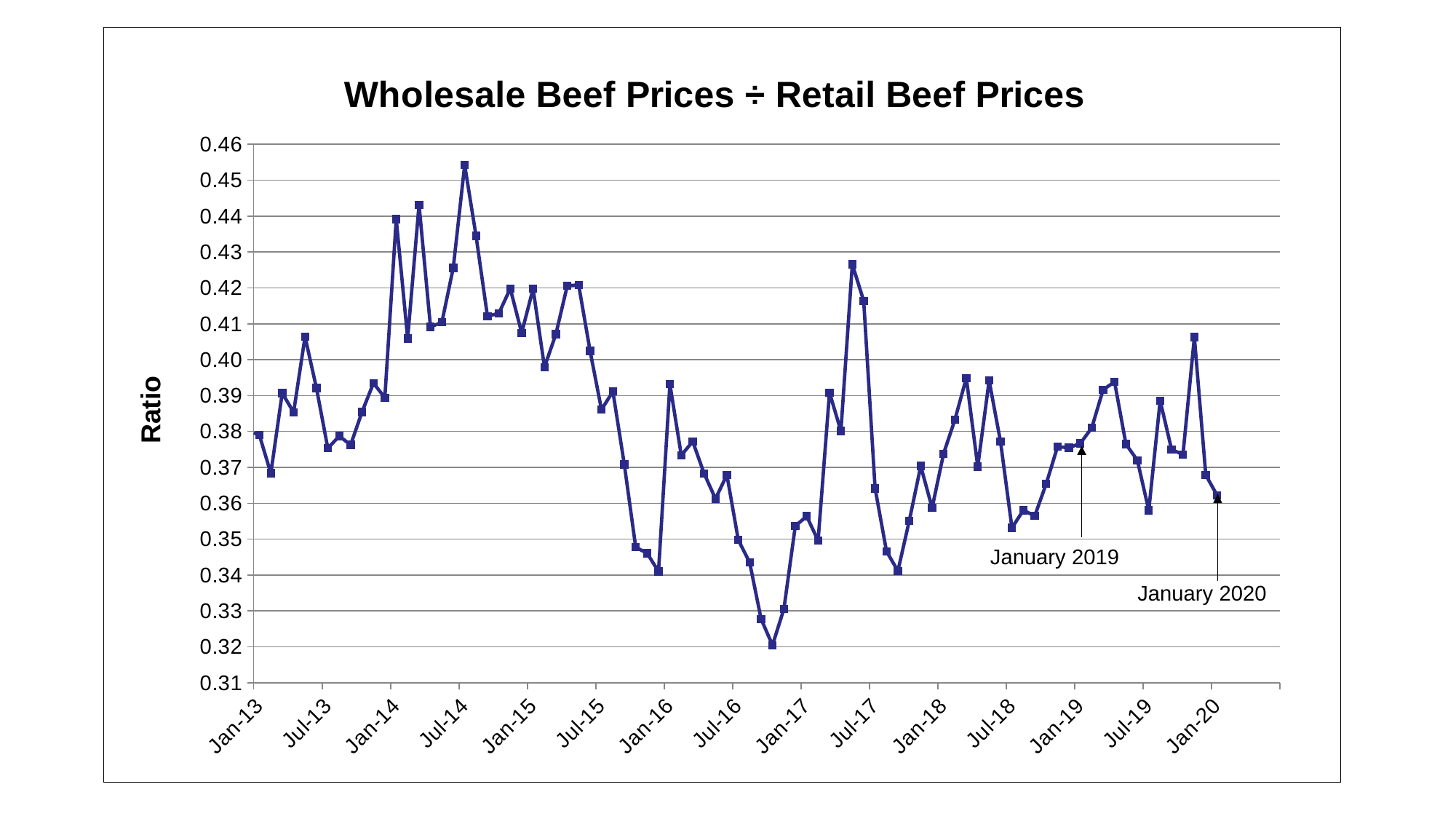

### Chart: Wholesale Beef Prices ÷ Retail Beef Prices

| Category |  |
|---|---|
| 38718 | 0.3921971610206392 |
| 38749 | 0.3787047486761004 |
| 38777 | 0.366833996884196 |
| 38808 | 0.35610117749672915 |
| 38838 | 0.36707877075238426 |
| 38869 | 0.37861995941057086 |
| 38899 | 0.36930666666666667 |
| 38930 | 0.3714749210803227 |
| 38961 | 0.3713908683029823 |
| 38991 | 0.36818300653594765 |
| 39022 | 0.3608608695652174 |
| 39052 | 0.3576943277310925 |
| 39083 | 0.37726521020106185 |
| 39114 | 0.3769513865114687 |
| 39142 | 0.3943603618838251 |
| 39173 | 0.39205276174773296 |
| 39203 | 0.38450041288191583 |
| 39234 | 0.35748893158466294 |
| 39264 | 0.3512213611859839 |
| 39295 | 0.3577591271506505 |
| 39326 | 0.3575287975470291 |
| 39356 | 0.35366554054054056 |
| 39387 | 0.3494275759084122 |
| 39417 | 0.3590992955384099 |
| 39448 | 0.35965866309713046 |
| 39479 | 0.3704810252996005 |
| 39508 | 0.35446927374301673 |
| 39539 | 0.36796757479525316 |
| 39569 | 0.38186532762594666 |
| 39600 | 0.383172178435037 |
| 39630 | 0.39589809325428615 |
| 39661 | 0.376496465043205 |
| 39692 | 0.36902092968566275 |
| 39722 | 0.33923597603672295 |
| 39753 | 0.35523568490983864 |
| 39783 | 0.33661445495746206 |
| 39814 | 0.351058179769856 |
| 39845 | 0.3225696373303706 |
| 39873 | 0.3265012527277136 |
| 39904 | 0.3497894054754576 |
| 39934 | 0.34901109503135547 |
| 39965 | 0.33190976960744956 |
| 39995 | 0.33856826204745094 |
| 40026 | 0.3398751115075825 |
| 40057 | 0.3387380777696259 |
| 40087 | 0.3333770599327704 |
| 40118 | 0.3298474253019708 |
| 40148 | 0.32789296046287364 |
| 40179 | 0.34424075275794946 |
| 40210 | 0.3474837662337662 |
| 40238 | 0.37383207577460265 |
| 40269 | 0.39201255394272266 |
| 40299 | 0.39011673151750975 |
| 40330 | 0.35759925558312655 |
| 40360 | 0.3537539873959388 |
| 40391 | 0.3628535610749824 |
| 40422 | 0.36592765460910154 |
| 40452 | 0.35503149485328006 |
| 40483 | 0.35834799235181647 |
| 40513 | 0.36907041383570105 |
| 40544 | 0.38327151616077515 |
| 40575 | 0.3801045946955547 |
| 40603 | 0.39912299934224954 |
| 40634 | 0.404101083032491 |
| 40664 | 0.3796265709156194 |
| 40695 | 0.3797007771079962 |
| 40725 | 0.3807584572290454 |
| 40756 | 0.38685061435654233 |
| 40787 | 0.3839313795568263 |
| 40817 | 0.38263804988984434 |
| 40848 | 0.39506190307746725 |
| 40878 | 0.3891482649842271 |
| 40909 | 0.3828339575530587 |
| 40940 | 0.3960293091416608 |
| 40969 | 0.3959258745141588 |
| 41000 | 0.37673699402102945 |
| 41030 | 0.3887174607489975 |
| 41061 | 0.3898377281947262 |
| 41091 | 0.3690085446900854 |
| 41122 | 0.37619987745932326 |
| 41153 | 0.38568505762804334 |
| 41183 | 0.3819156106767323 |
| 41214 | 0.3782477138246369 |
| 41244 | 0.3802987484860719 |
| 41275 | 0.37896851975887474 |
| 41306 | 0.3683475458268986 |
| 41334 | 0.3907028409855931 |
| 41365 | 0.38533640803038527 |
| 41395 | 0.40641440712262233 |
| 41426 | 0.3921335559265442 |
| 41456 | 0.3753133081360652 |
| 41487 | 0.37872382851445663 |
| 41518 | 0.3762603786117569 |
| 41548 | 0.3854401279402945 |
| 41579 | 0.3934768211920531 |
| 41609 | 0.3894413629160063 |
| 41640 | 0.43911571400119503 |
| 41671 | 0.40594372431236164 |
| 41699 | 0.44316698775713126 |
| 41730 | 0.4091468565222638 |
| 41760 | 0.41041047717213364 |
| 41791 | 0.4255784373107208 |
| 41821 | 0.4542402507383521 |
| 41852 | 0.43446732832310253 |
| 41883 | 0.41209819150745497 |
| 41913 | 0.41294817332200506 |
| 41944 | 0.41981840600829506 |
| 41974 | 0.4074751292169176 |
| 42005 | 0.4197472704095771 |
| 42036 | 0.3979416147011755 |
| 42064 | 0.40711696869851727 |
| 42095 | 0.4206484173569587 |
| 42125 | 0.42079494029769365 |
| 42156 | 0.40245680345572354 |
| 42186 | 0.38608949416342414 |
| 42217 | 0.3911625631827817 |
| 42248 | 0.37081897259149843 |
| 42278 | 0.3477655476059438 |
| 42309 | 0.3460873899318823 |
| 42339 | 0.3410105287251088 |
| 42370 | 0.3931848423488574 |
| 42401 | 0.373349801803872 |
| 42430 | 0.3772221908685592 |
| 42461 | 0.36829378787020783 |
| 42491 | 0.3612545085662759 |
| 42522 | 0.3679167854089484 |
| 42552 | 0.3497975005785698 |
| 42583 | 0.3434973943254198 |
| 42614 | 0.32777354062775 |
| 42659 | 0.32047720797720797 |
| 42690 | 0.3305617436329701 |
| 42720 | 0.35366660540341854 |
| 42736 | 0.3563754681073117 |
| 42767 | 0.3496186931852847 |
| 42795 | 0.39085236566305204 |
| 42826 | 0.38013797240551883 |
| 42856 | 0.4265599808921001 |
| 42887 | 0.41636501193039627 |
| 42917 | 0.36414799374674306 |
| 42948 | 0.34659818021719985 |
| 42979 | 0.34115036392685955 |
| 43009 | 0.35515501081470807 |
| 43040 | 0.3703737136667268 |
| 43070 | 0.3587101024013414 |
| 43101 | 0.37377049180327876 |
| 43132 | 0.3833353358164123 |
| 43160 | 0.3949006818855618 |
| 43191 | 0.3702135066140635 |
| 43221 | 0.39418890449438193 |
| 43252 | 0.37714980601077075 |
| 43282 | 0.35314118053158444 |
| 43313 | 0.35806729939603105 |
| 43344 | 0.35645949720670395 |
| 43374 | 0.36538575404109186 |
| 43405 | 0.375762952448545 |
| 43435 | 0.3754609929078014 |
| 43466 | 0.3766975489621204 |
| 43497 | 0.38101843722563655 |
| 43525 | 0.39166137321706995 |
| 43556 | 0.3938038855040809 |
| 43586 | 0.3764662423278018 |
| 43617 | 0.37195073273650003 |
| 43647 | 0.35802764033441387 |
| 43678 | 0.3886081049965462 |
| 43709 | 0.37496097589177313 |
| 43739 | 0.37357898407532253 |
| 43770 | 0.40627332089552237 |
| 43800 | 0.36787485 |
| 43831 | 0.362155217 |
|  | None |
|  | None |
|  | None |
|  | None |
|  | None |
January 2019
January 2020